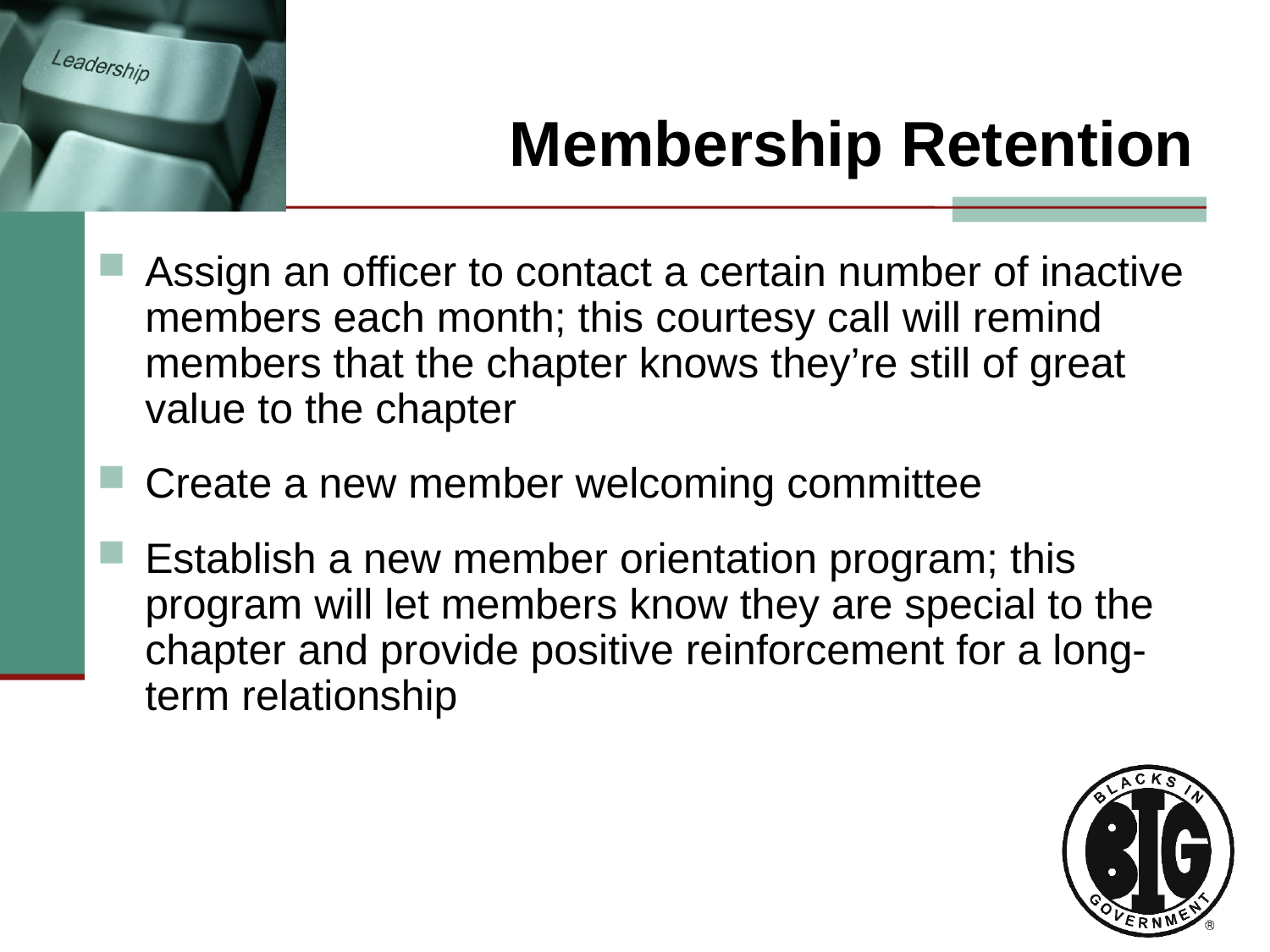

# Membership Retention
Assign an officer to contact a certain number of inactive members each month; this courtesy call will remind members that the chapter knows they’re still of great value to the chapter
Create a new member welcoming committee
Establish a new member orientation program; this program will let members know they are special to the chapter and provide positive reinforcement for a long-term relationship